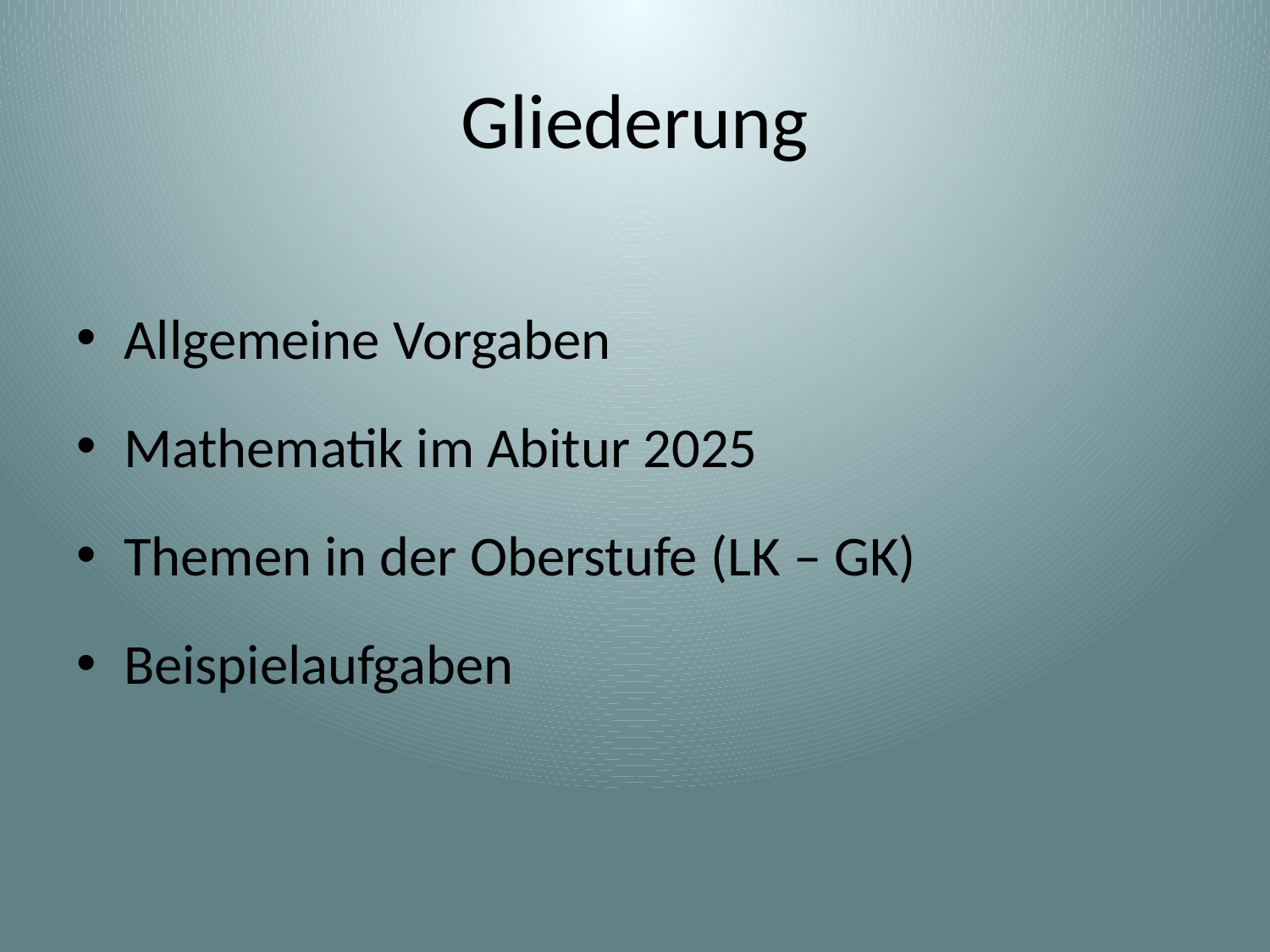

# Gliederung
Allgemeine Vorgaben

Mathematik im Abitur 2025

Themen in der Oberstufe (LK – GK)

Beispielaufgaben